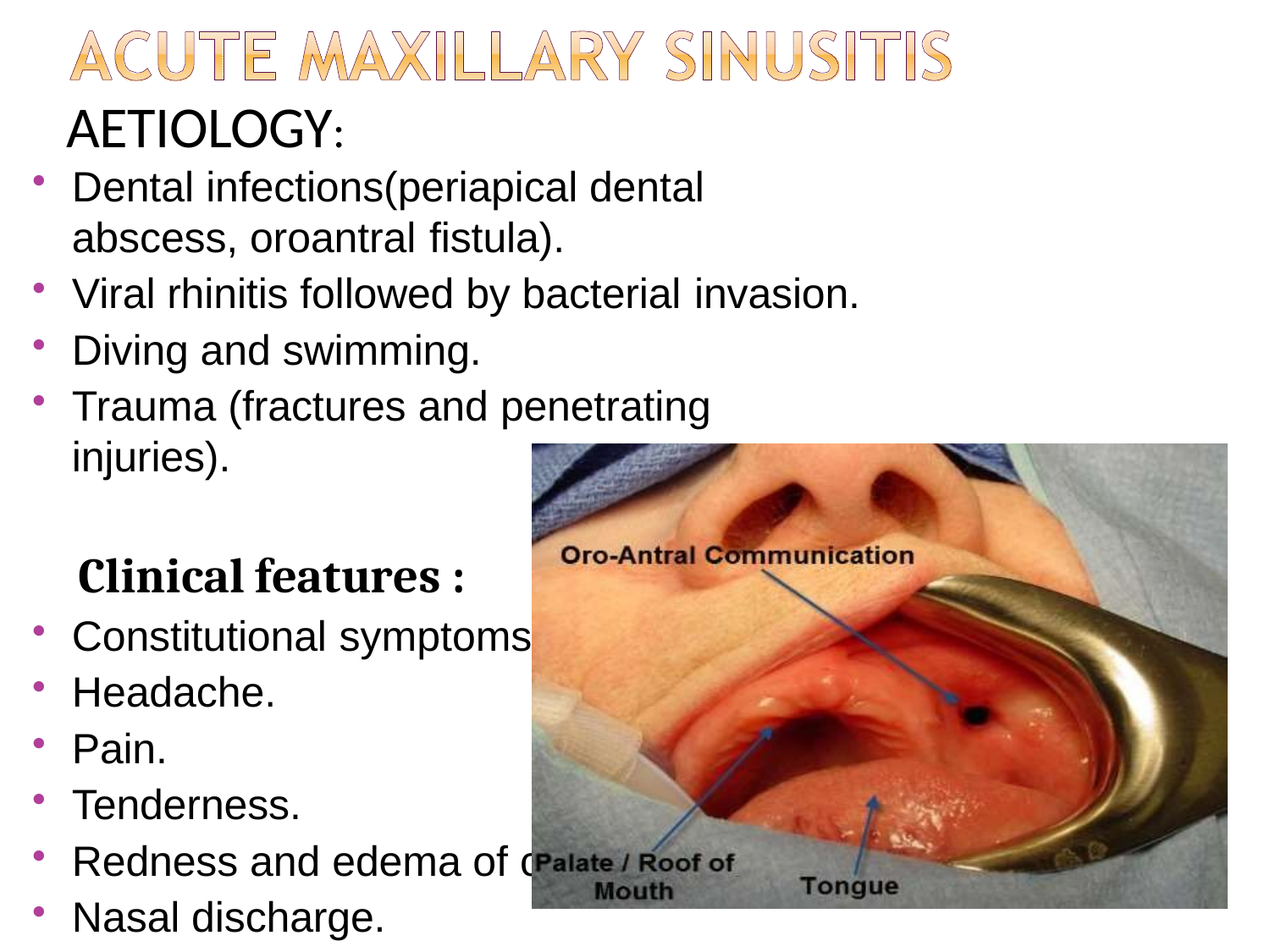

# AETIOLOGY:
Dental infections(periapical dental abscess, oroantral fistula).
Viral rhinitis followed by bacterial invasion.
Diving and swimming.
Trauma (fractures and penetrating injuries).

Clinical features :
Constitutional symptoms.
Headache.
Pain.
Tenderness.
Redness and edema of cheek.
Nasal discharge.
Postnasal discharge.